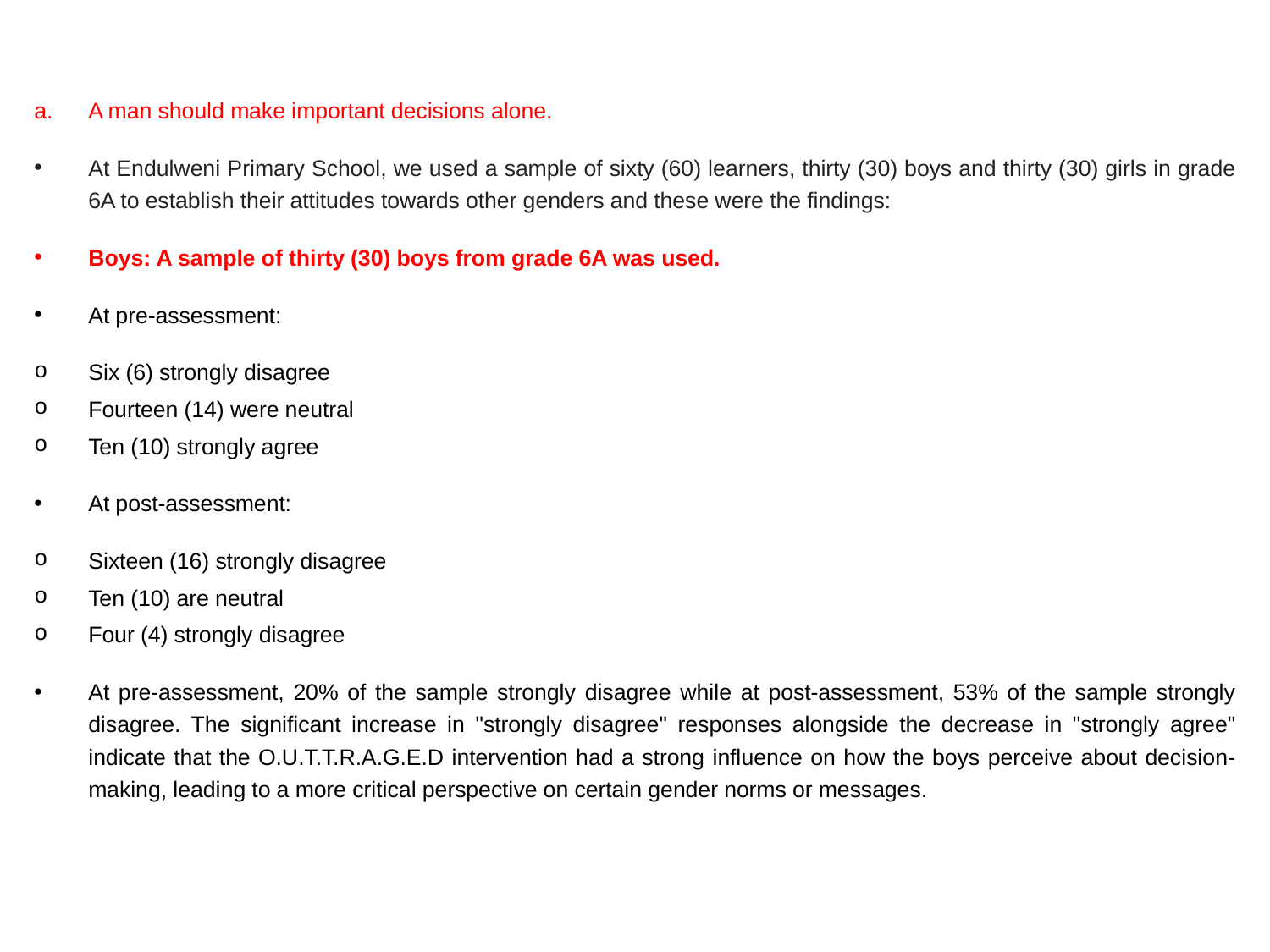

A man should make important decisions alone.
At Endulweni Primary School, we used a sample of sixty (60) learners, thirty (30) boys and thirty (30) girls in grade 6A to establish their attitudes towards other genders and these were the findings:
Boys: A sample of thirty (30) boys from grade 6A was used.
At pre-assessment:
Six (6) strongly disagree
Fourteen (14) were neutral
Ten (10) strongly agree
At post-assessment:
Sixteen (16) strongly disagree
Ten (10) are neutral
Four (4) strongly disagree
At pre-assessment, 20% of the sample strongly disagree while at post-assessment, 53% of the sample strongly disagree. The significant increase in "strongly disagree" responses alongside the decrease in "strongly agree" indicate that the O.U.T.T.R.A.G.E.D intervention had a strong influence on how the boys perceive about decision-making, leading to a more critical perspective on certain gender norms or messages.